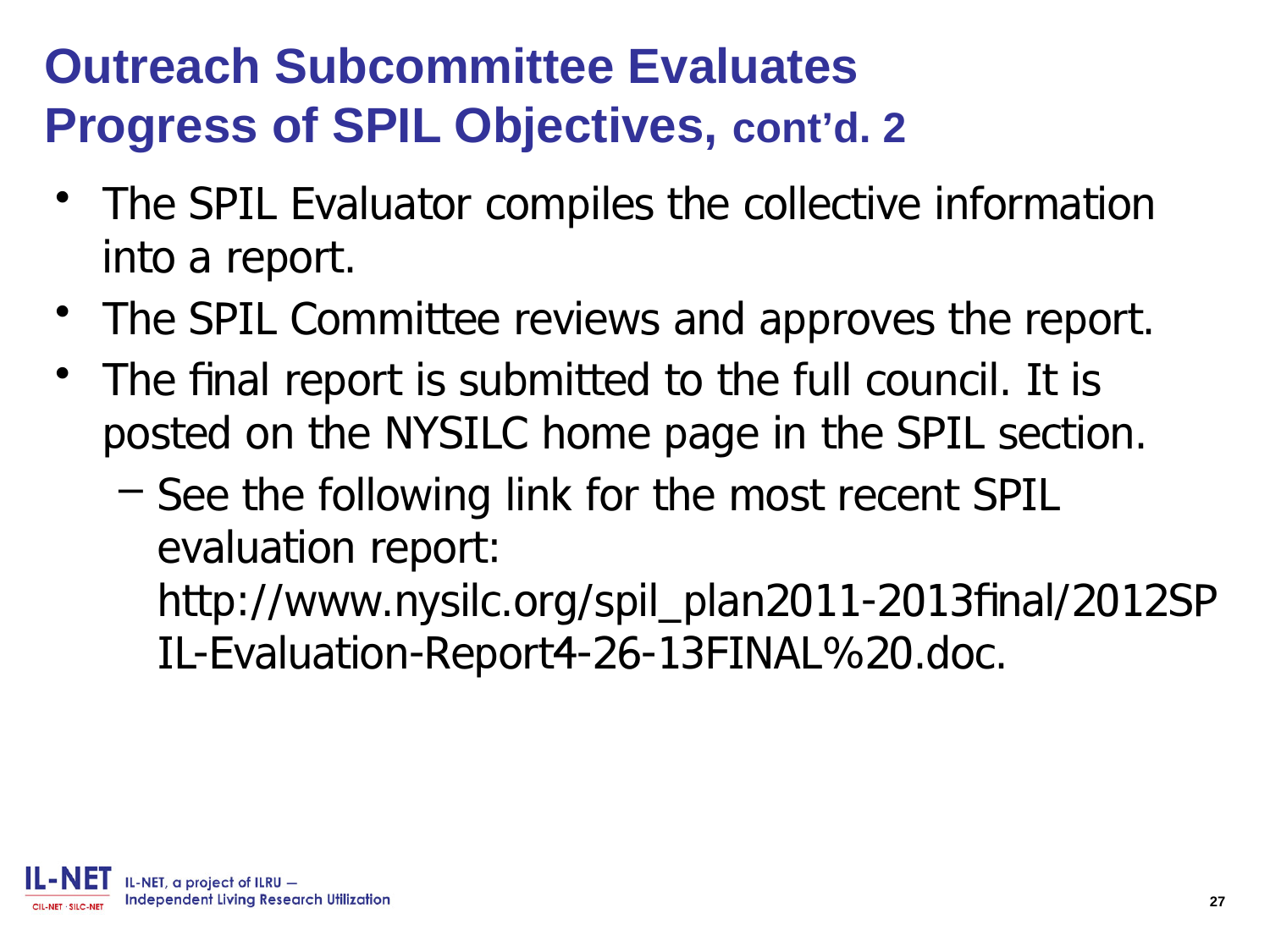

# Outreach Subcommittee Evaluates Progress of SPIL Objectives, cont’d. 2
The SPIL Evaluator compiles the collective information into a report.
The SPIL Committee reviews and approves the report.
The final report is submitted to the full council. It is posted on the NYSILC home page in the SPIL section.
See the following link for the most recent SPIL evaluation report: http://www.nysilc.org/spil_plan2011-2013final/2012SPIL-Evaluation-Report4-26-13FINAL%20.doc.

27